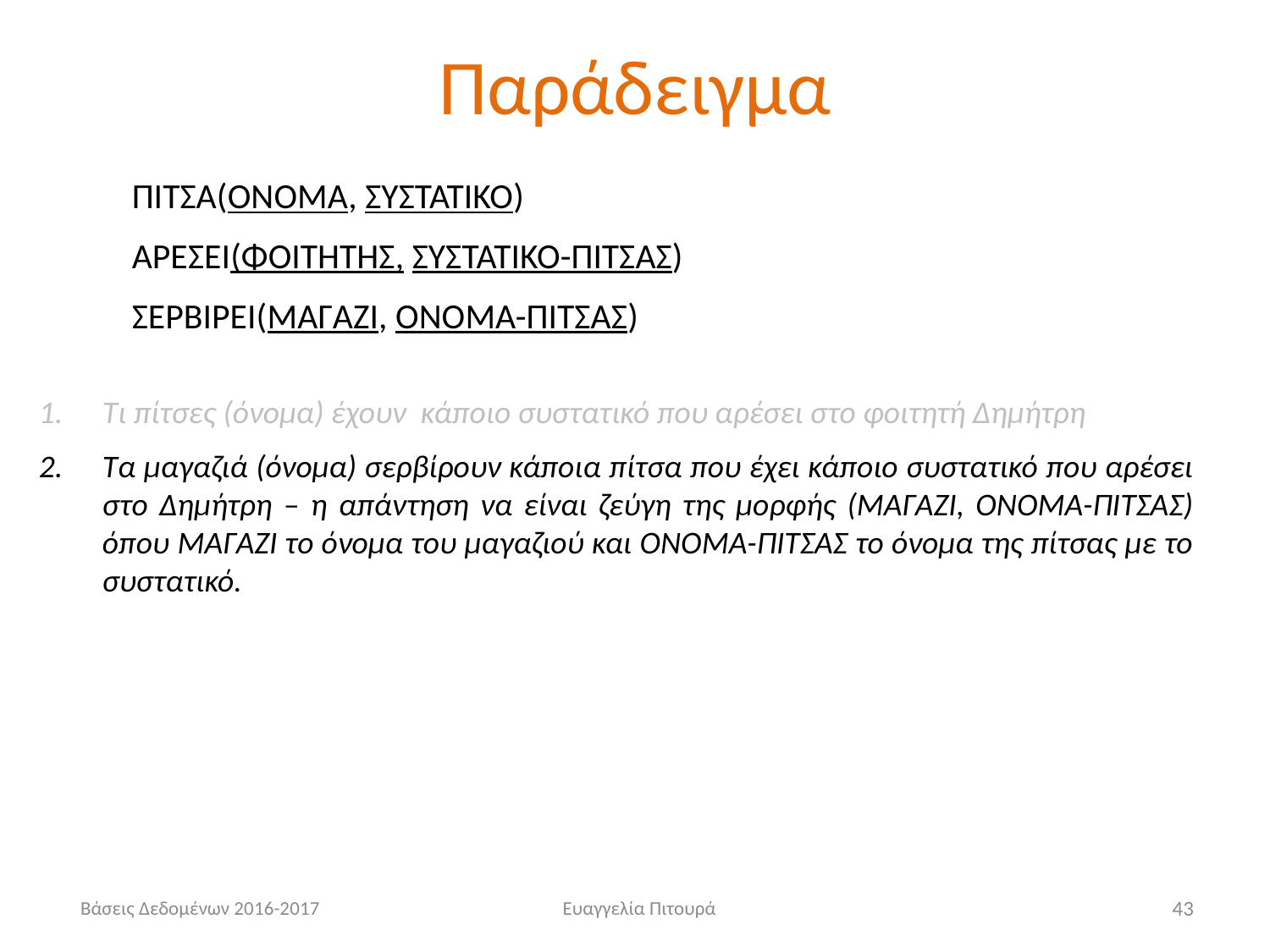

# Παράδειγμα
ΠΙΤΣΑ(ΟΝΟΜΑ, ΣΥΣΤΑΤΙΚΟ)
ΑΡΕΣΕΙ(ΦΟΙΤΗΤΗΣ, ΣΥΣΤΑΤΙΚΟ-ΠΙΤΣΑΣ)
ΣΕΡΒΙΡΕΙ(ΜΑΓΑΖΙ, ΟΝΟΜΑ-ΠΙΤΣΑΣ)
Τι πίτσες (όνομα) έχουν  κάποιο συστατικό που αρέσει στο φοιτητή Δημήτρη
Τα μαγαζιά (όνομα) σερβίρουν κάποια πίτσα που έχει κάποιο συστατικό που αρέσει στο Δημήτρη – η απάντηση να είναι ζεύγη της μορφής (ΜΑΓΑΖΙ, ΟΝΟΜΑ-ΠΙΤΣΑΣ) όπου ΜΑΓΑΖΙ το όνομα του μαγαζιού και ΟΝΟΜΑ-ΠΙΤΣΑΣ το όνομα της πίτσας με το συστατικό.
Βάσεις Δεδομένων 2016-2017
Ευαγγελία Πιτουρά
43